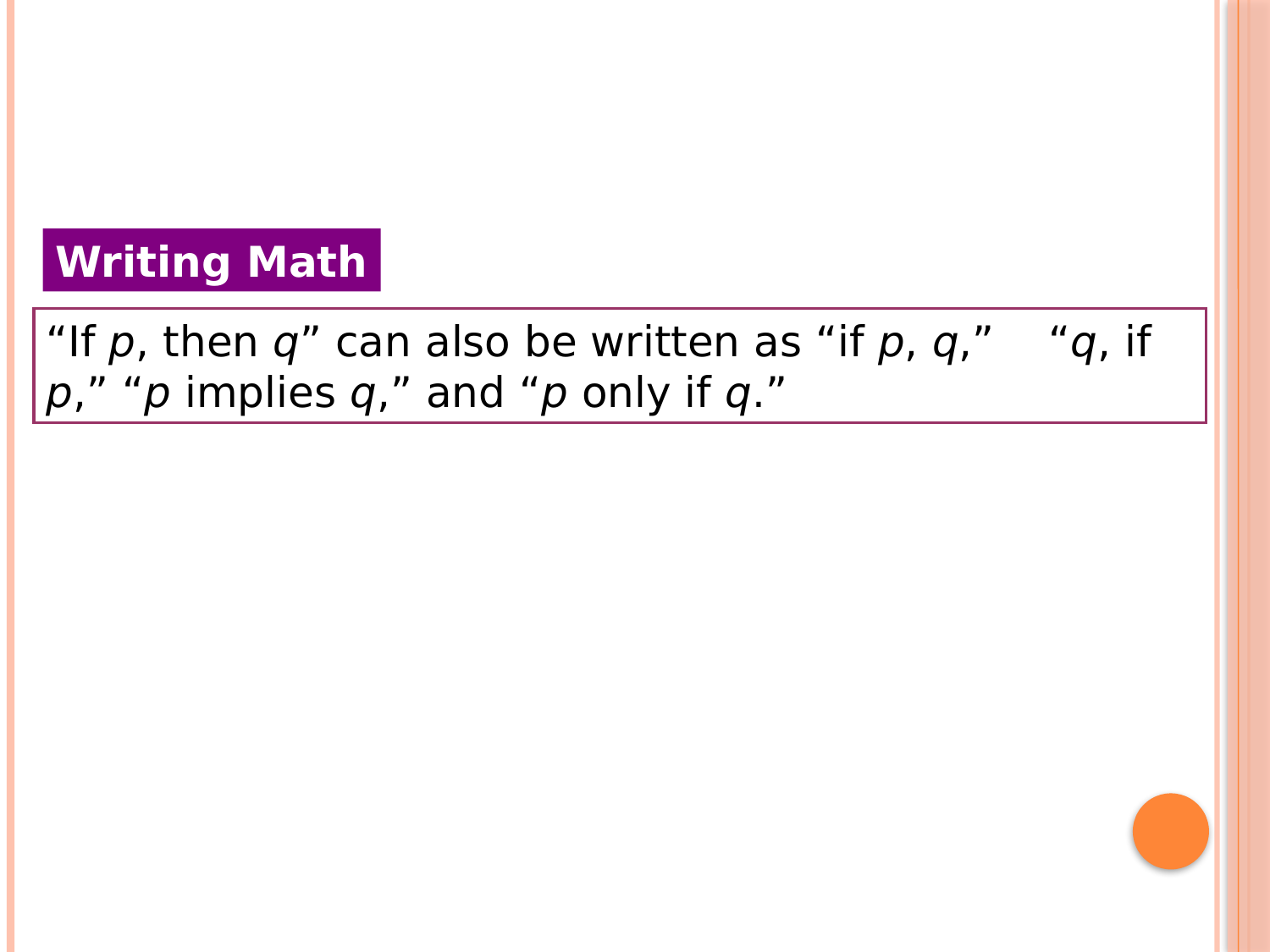

Writing Math
“If p, then q” can also be written as “if p, q,”    “q, if p,” “p implies q,” and “p only if q.”